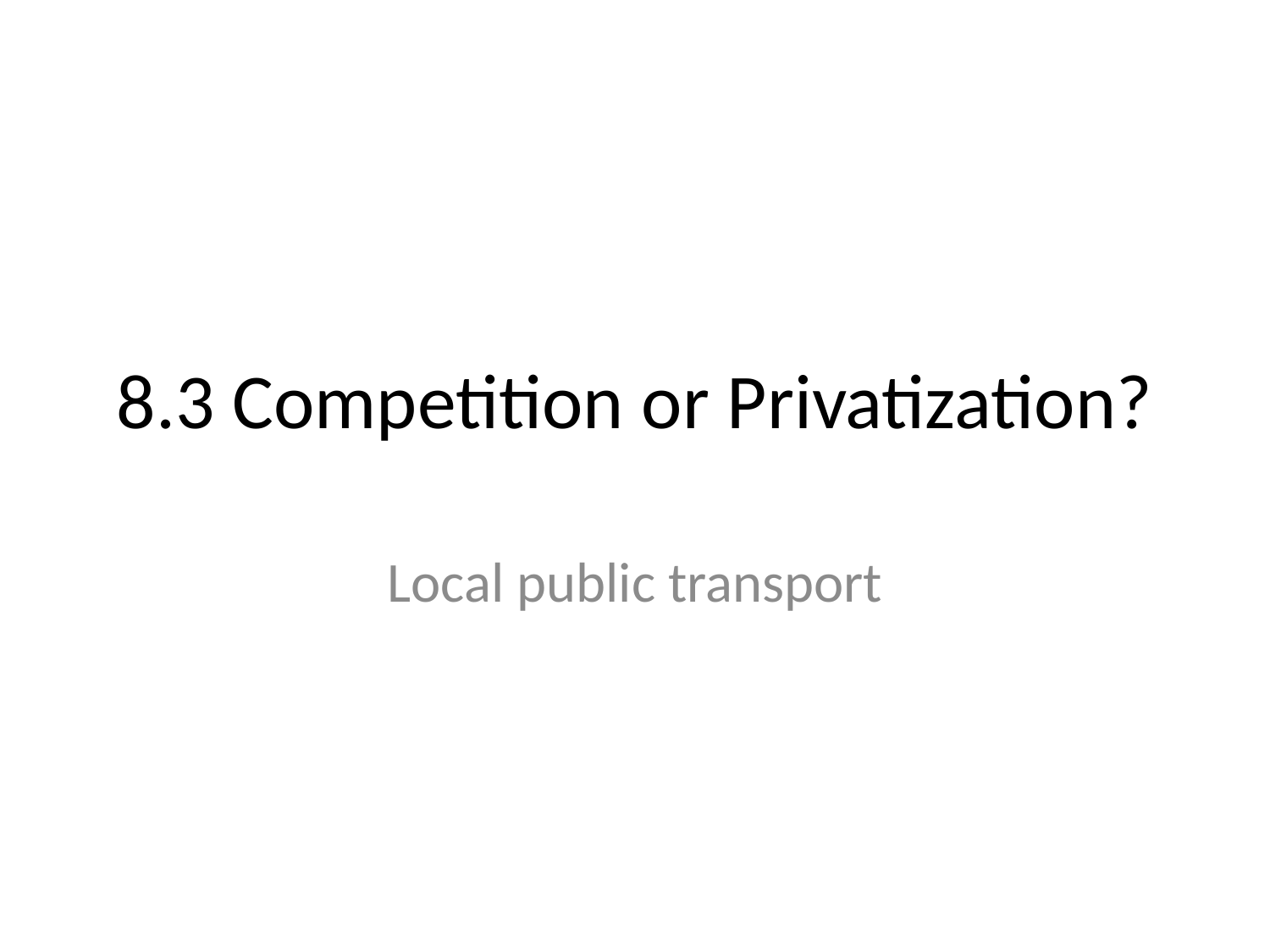

# 8.3 Competition or Privatization?
Local public transport